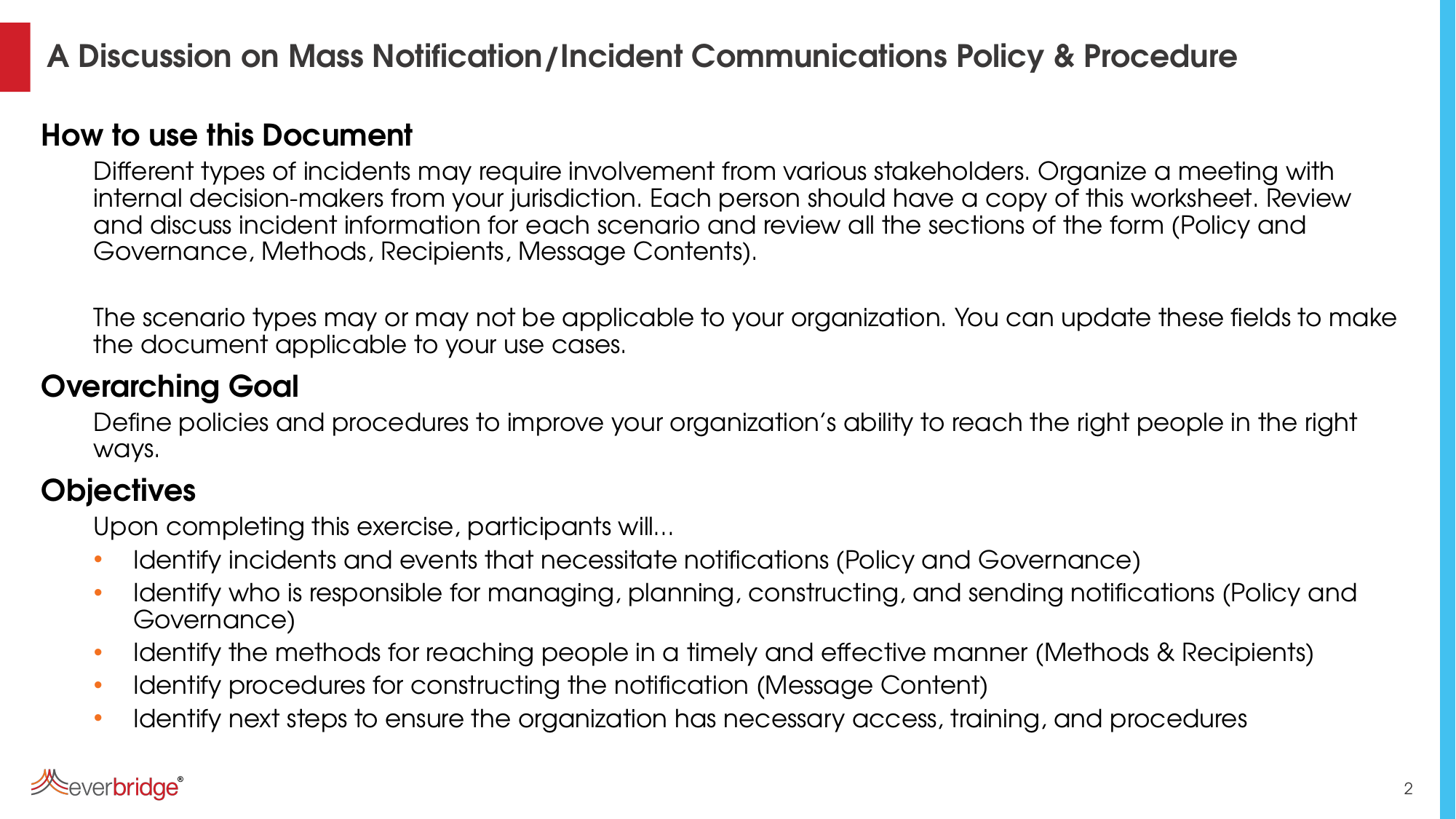

A Discussion on Mass Notification/Incident Communications Policy & Procedure
How to use this Document
Different types of incidents may require involvement from various stakeholders. Organize a meeting with internal decision-makers from your jurisdiction. Each person should have a copy of this worksheet. Review and discuss incident information for each scenario and review all the sections of the form (Policy and Governance, Methods, Recipients, Message Contents).

The scenario types may or may not be applicable to your organization. You can update these fields to make the document applicable to your use cases.
Overarching Goal
Define policies and procedures to improve your organization’s ability to reach the right people in the right ways.
Objectives
Upon completing this exercise, participants will…
Identify incidents and events that necessitate notifications (Policy and Governance)
Identify who is responsible for managing, planning, constructing, and sending notifications (Policy and Governance)
Identify the methods for reaching people in a timely and effective manner (Methods & Recipients)
Identify procedures for constructing the notification (Message Content)
Identify next steps to ensure the organization has necessary access, training, and procedures